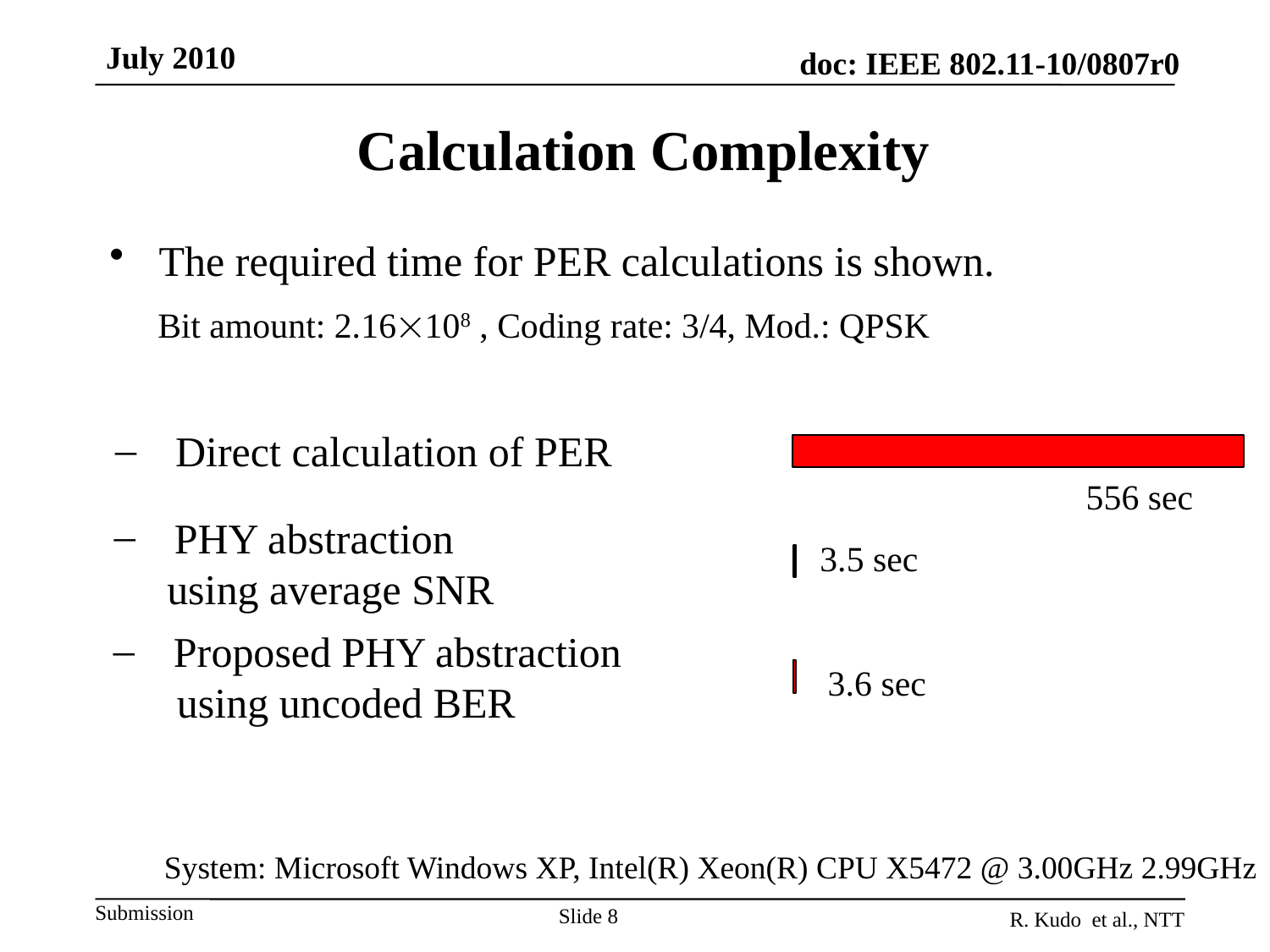

July 2010
Calculation Complexity
The required time for PER calculations is shown.
Bit amount: 2.16×108 , Coding rate: 3/4, Mod.: QPSK
 Direct calculation of PER

556 sec
 PHY abstraction
     using average SNR
3.5 sec

 Proposed PHY abstraction
      using uncoded BER
3.6 sec

System: Microsoft Windows XP, Intel(R) Xeon(R) CPU X5472 @ 3.00GHz 2.99GHz
Slide 8
R. Kudo  et al., NTT